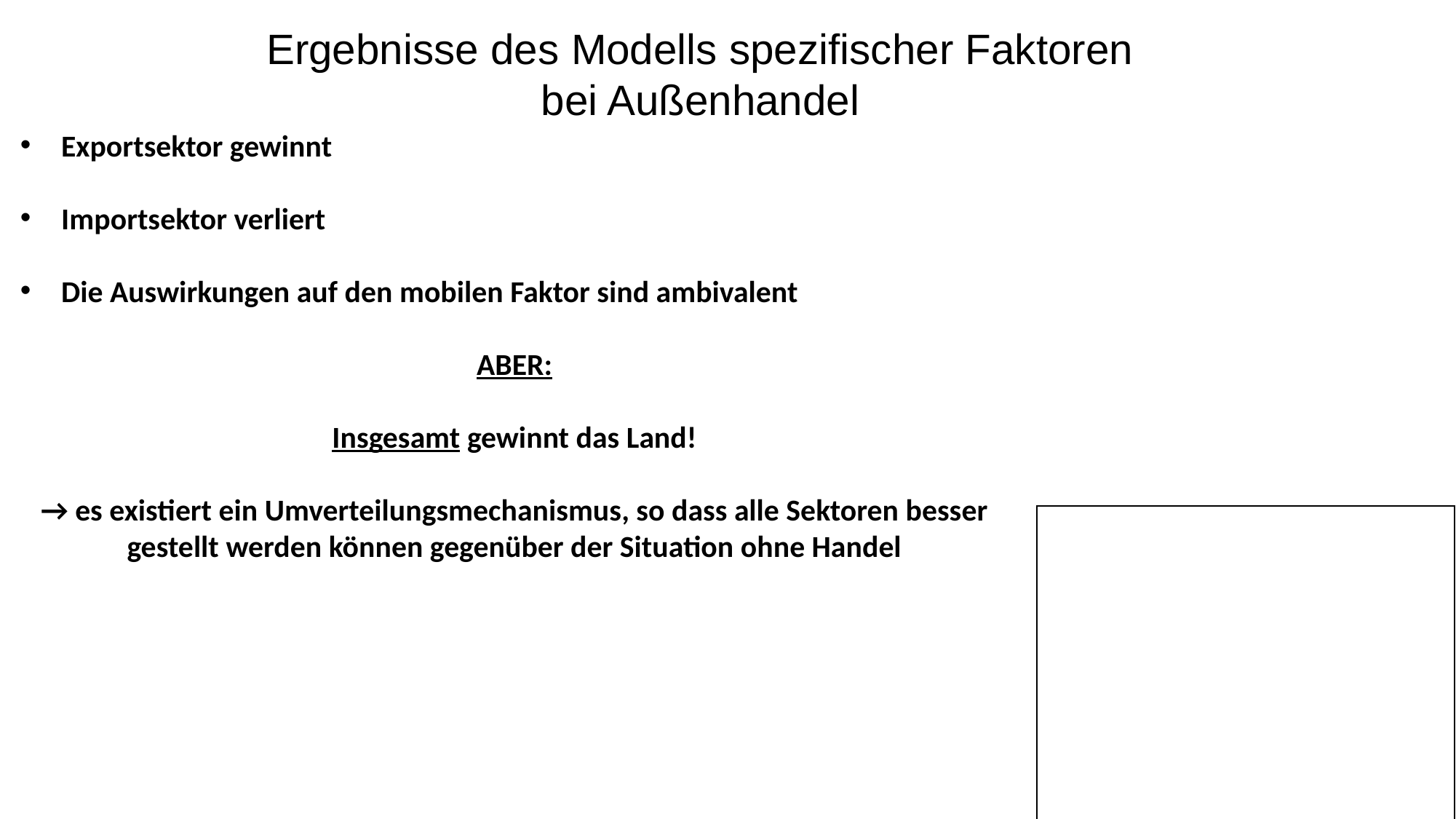

Ergebnisse des Modells spezifischer Faktoren bei Außenhandel
Exportsektor gewinnt

Importsektor verliert

Die Auswirkungen auf den mobilen Faktor sind ambivalent

ABER:

Insgesamt gewinnt das Land!

→ es existiert ein Umverteilungsmechanismus, so dass alle Sektoren besser gestellt werden können gegenüber der Situation ohne Handel